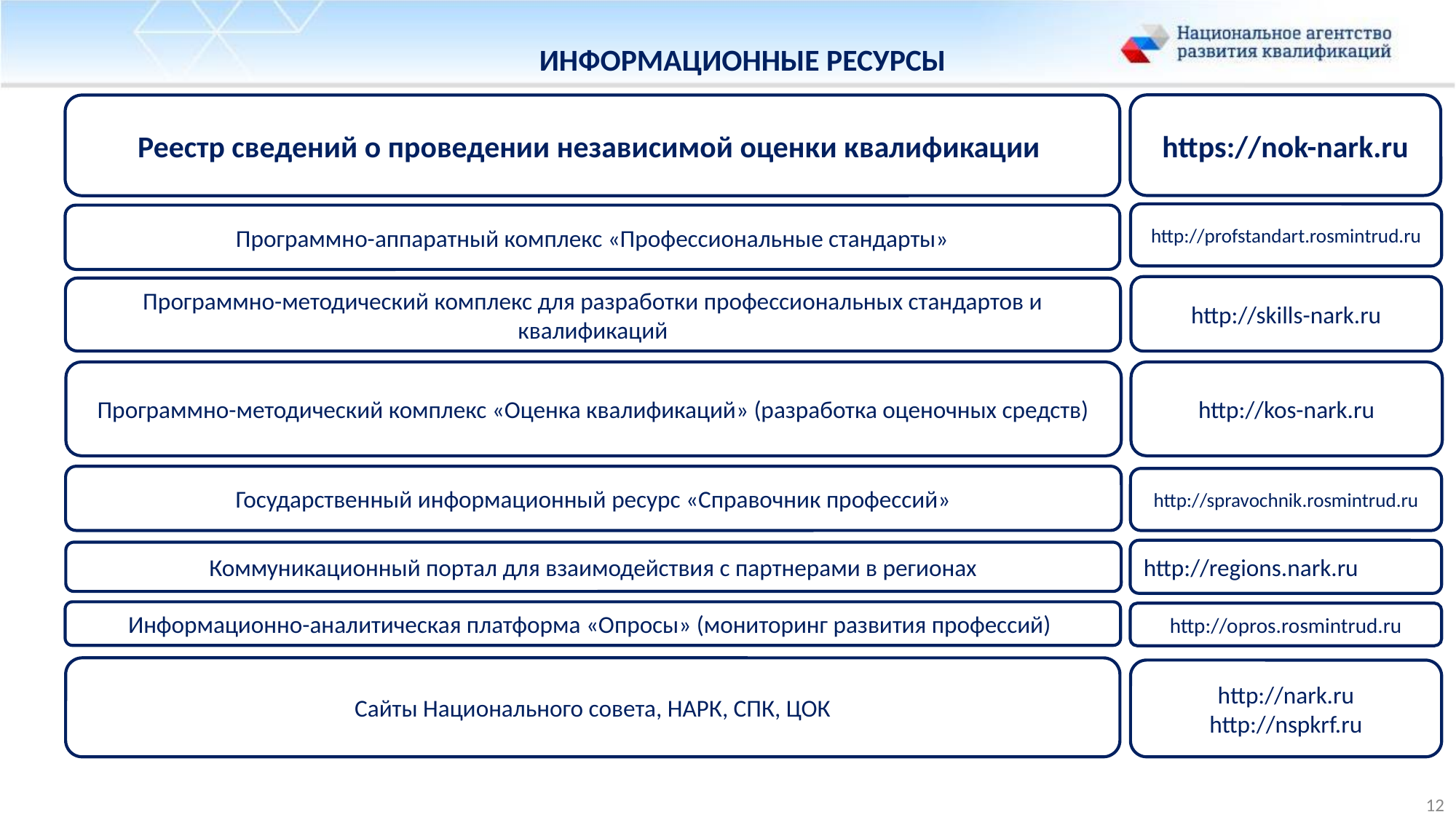

ИНФОРМАЦИОННЫЕ РЕСУРСЫ
https://nok-nark.ru
Реестр сведений о проведении независимой оценки квалификации
http://profstandart.rosmintrud.ru
Программно-аппаратный комплекс «Профессиональные стандарты»
http://skills-nark.ru
Программно-методический комплекс для разработки профессиональных стандартов и квалификаций
Программно-методический комплекс «Оценка квалификаций» (разработка оценочных средств)
http://kos-nark.ru
Государственный информационный ресурс «Справочник профессий»
http://spravochnik.rosmintrud.ru
http://regions.nark.ru
Коммуникационный портал для взаимодействия с партнерами в регионах
Информационно-аналитическая платформа «Опросы» (мониторинг развития профессий)
http://opros.rosmintrud.ru
Сайты Национального совета, НАРК, СПК, ЦОК

http://nark.ru
http://nspkrf.ru

12